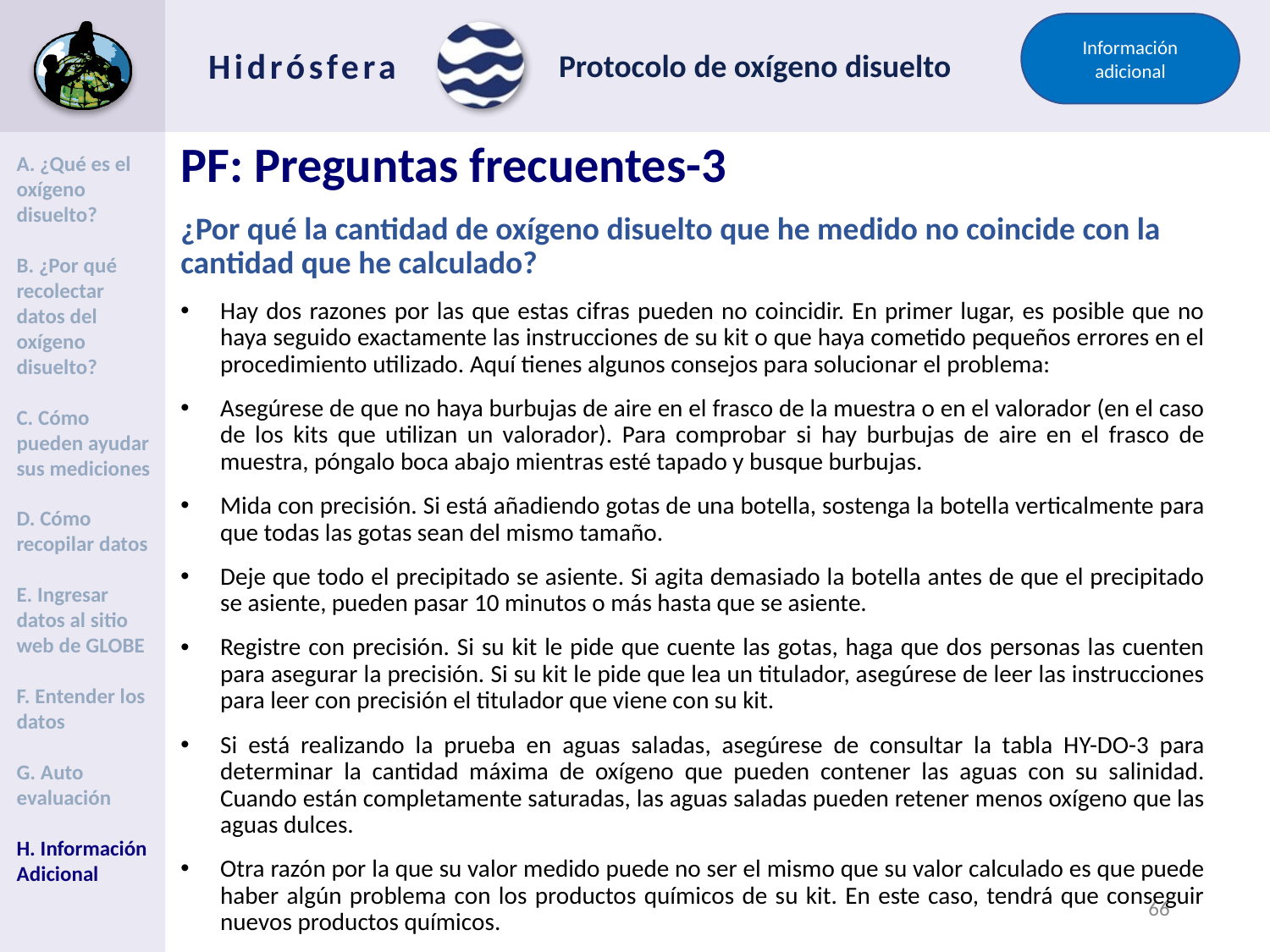

Información adicional
# PF: Preguntas frecuentes-3
A. ¿Qué es el oxígeno disuelto?

B. ¿Por qué recolectar datos del oxígeno disuelto?

C. Cómo pueden ayudar sus mediciones

D. Cómo recopilar datos

E. Ingresar datos al sitio web de GLOBE

F. Entender los datos

G. Auto evaluación

H. Información Adicional
¿Por qué la cantidad de oxígeno disuelto que he medido no coincide con la cantidad que he calculado?
Hay dos razones por las que estas cifras pueden no coincidir. En primer lugar, es posible que no haya seguido exactamente las instrucciones de su kit o que haya cometido pequeños errores en el procedimiento utilizado. Aquí tienes algunos consejos para solucionar el problema:
Asegúrese de que no haya burbujas de aire en el frasco de la muestra o en el valorador (en el caso de los kits que utilizan un valorador). Para comprobar si hay burbujas de aire en el frasco de muestra, póngalo boca abajo mientras esté tapado y busque burbujas.
Mida con precisión. Si está añadiendo gotas de una botella, sostenga la botella verticalmente para que todas las gotas sean del mismo tamaño.
Deje que todo el precipitado se asiente. Si agita demasiado la botella antes de que el precipitado se asiente, pueden pasar 10 minutos o más hasta que se asiente.
Registre con precisión. Si su kit le pide que cuente las gotas, haga que dos personas las cuenten para asegurar la precisión. Si su kit le pide que lea un titulador, asegúrese de leer las instrucciones para leer con precisión el titulador que viene con su kit.
Si está realizando la prueba en aguas saladas, asegúrese de consultar la tabla HY-DO-3 para determinar la cantidad máxima de oxígeno que pueden contener las aguas con su salinidad. Cuando están completamente saturadas, las aguas saladas pueden retener menos oxígeno que las aguas dulces.
Otra razón por la que su valor medido puede no ser el mismo que su valor calculado es que puede haber algún problema con los productos químicos de su kit. En este caso, tendrá que conseguir nuevos productos químicos.

66